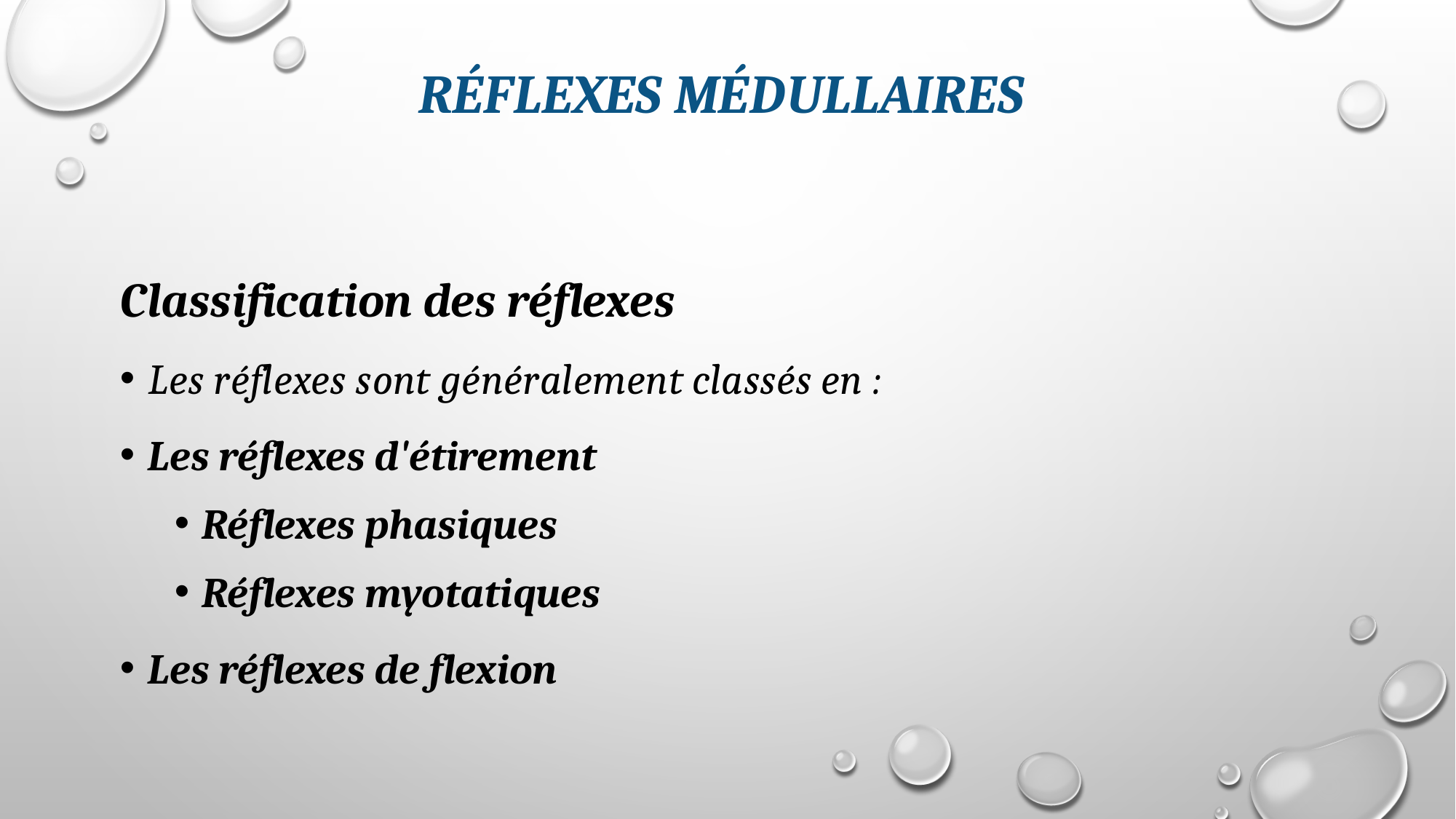

# RÉFLEXES MÉDULLAIRES

Classification des réflexes
Les réflexes sont généralement classés en :
Les réflexes d'étirement
Réflexes phasiques
Réflexes myotatiques
Les réflexes de flexion